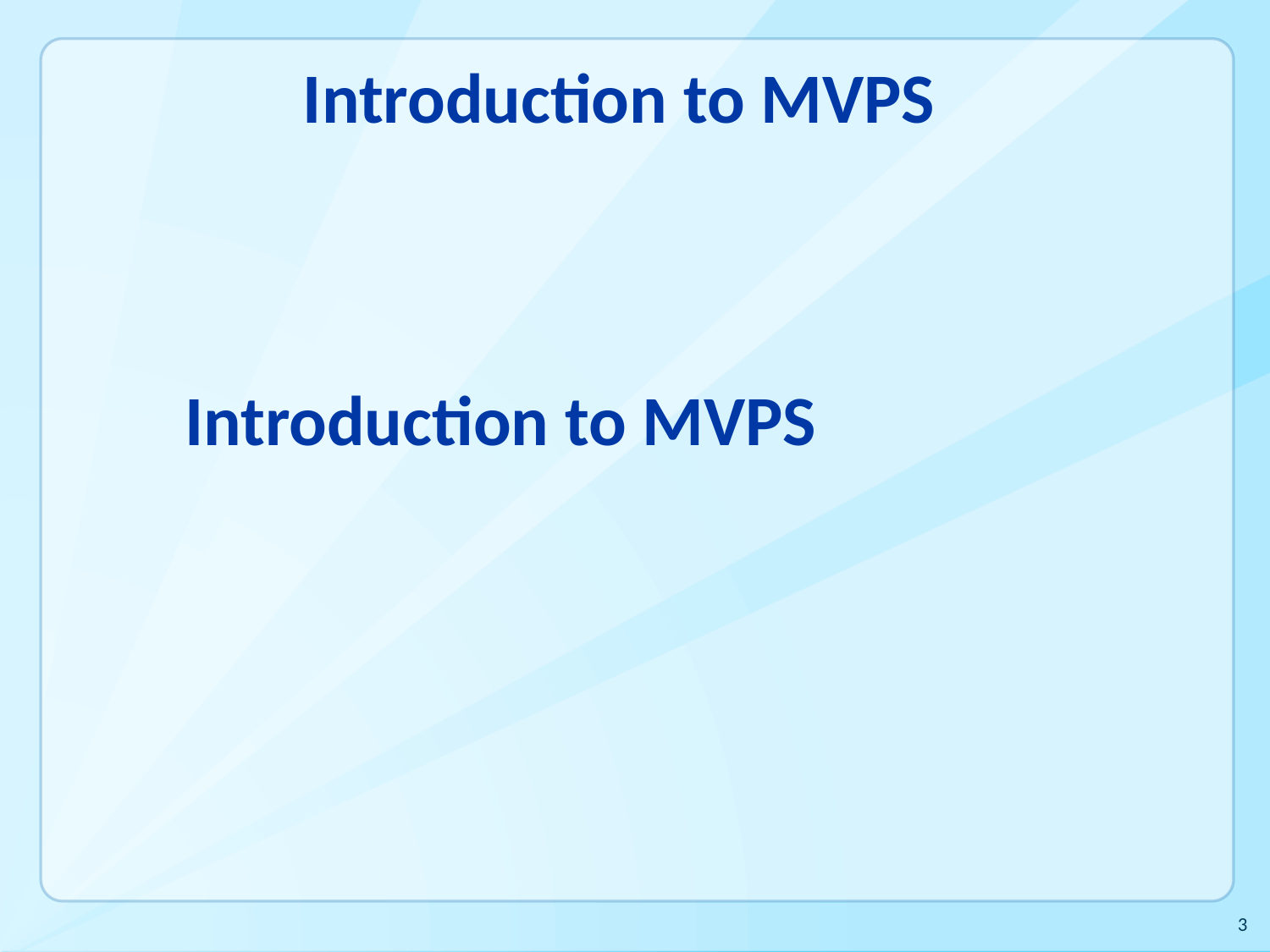

# Introduction to MVPS

Introduction to MVPS